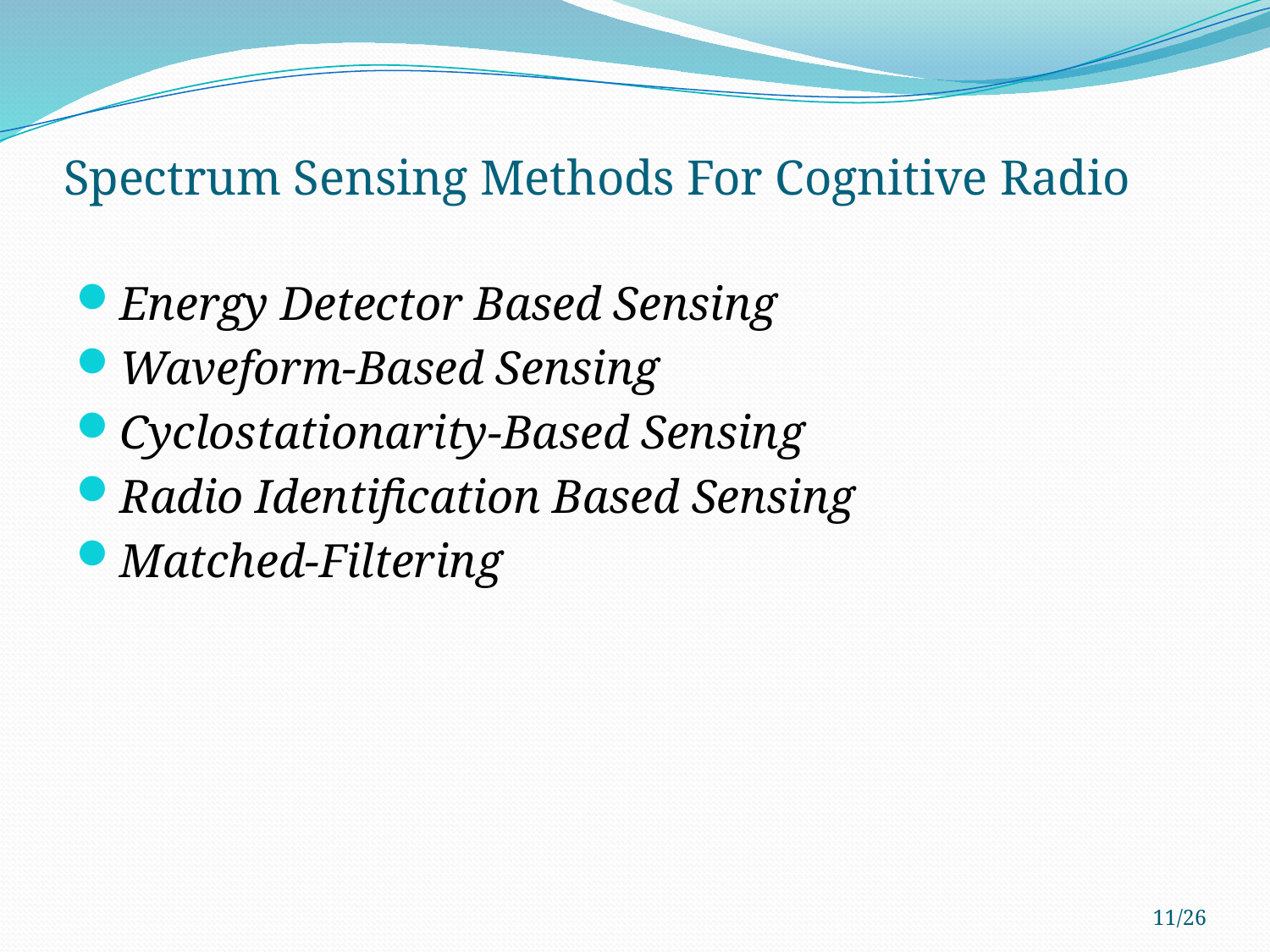

# Spectrum Sensing Methods For Cognitive Radio
Energy Detector Based Sensing
Waveform-Based Sensing
Cyclostationarity-Based Sensing
Radio Identification Based Sensing
Matched-Filtering

11/26